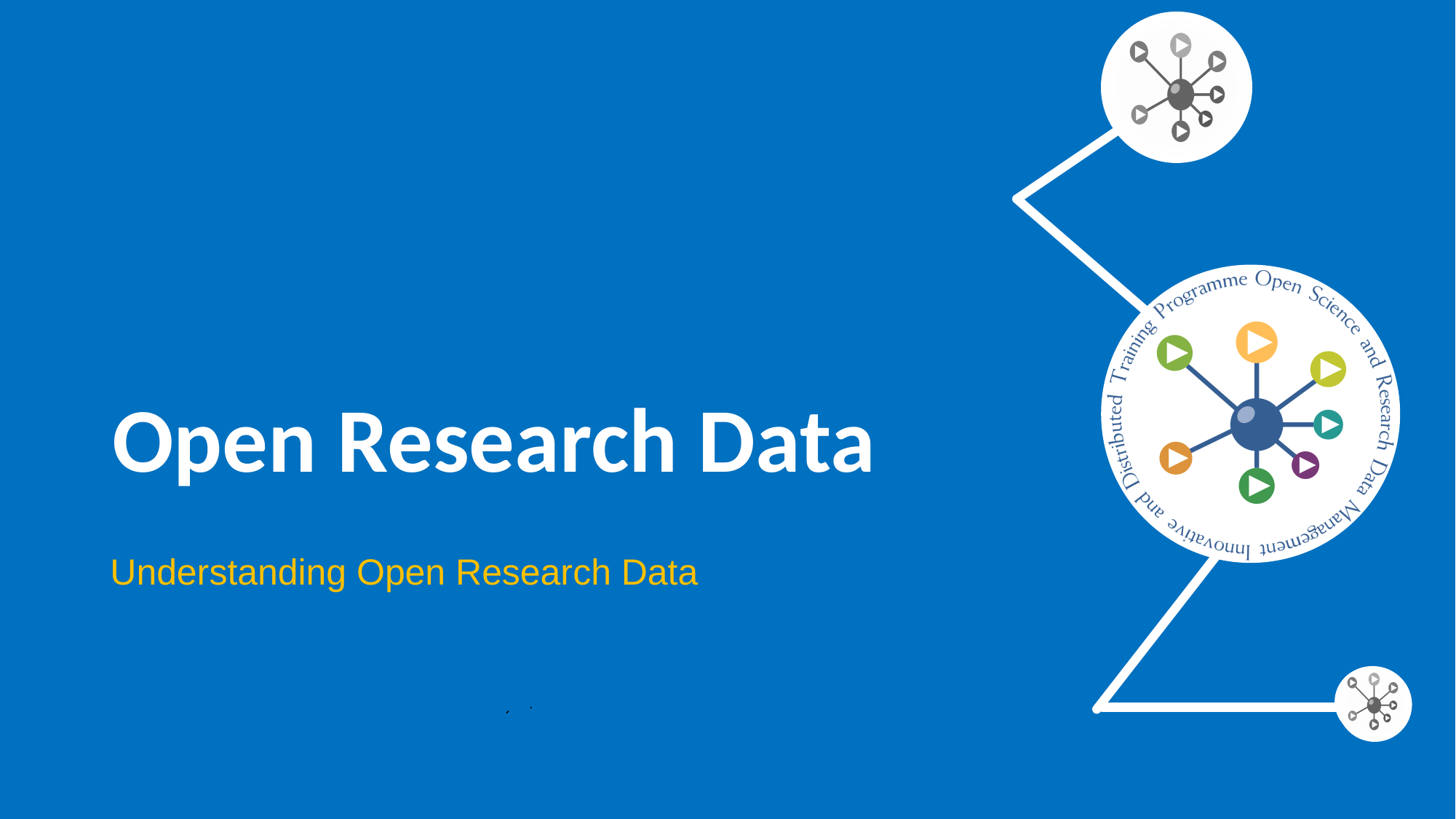

# Open Research Data
Understanding Open Research Data